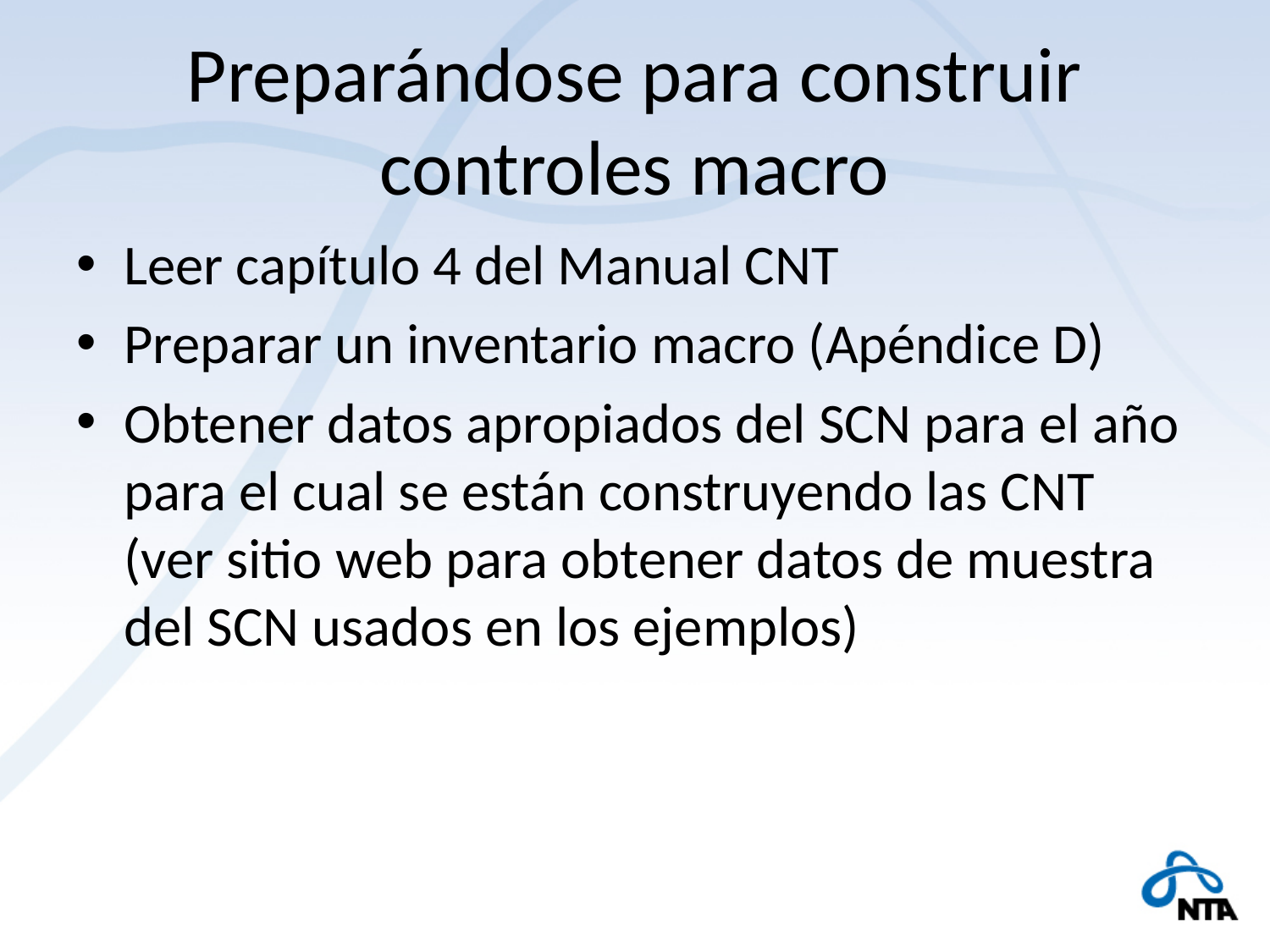

# Preparándose para construir controles macro
Leer capítulo 4 del Manual CNT
Preparar un inventario macro (Apéndice D)
Obtener datos apropiados del SCN para el año para el cual se están construyendo las CNT (ver sitio web para obtener datos de muestra del SCN usados en los ejemplos)